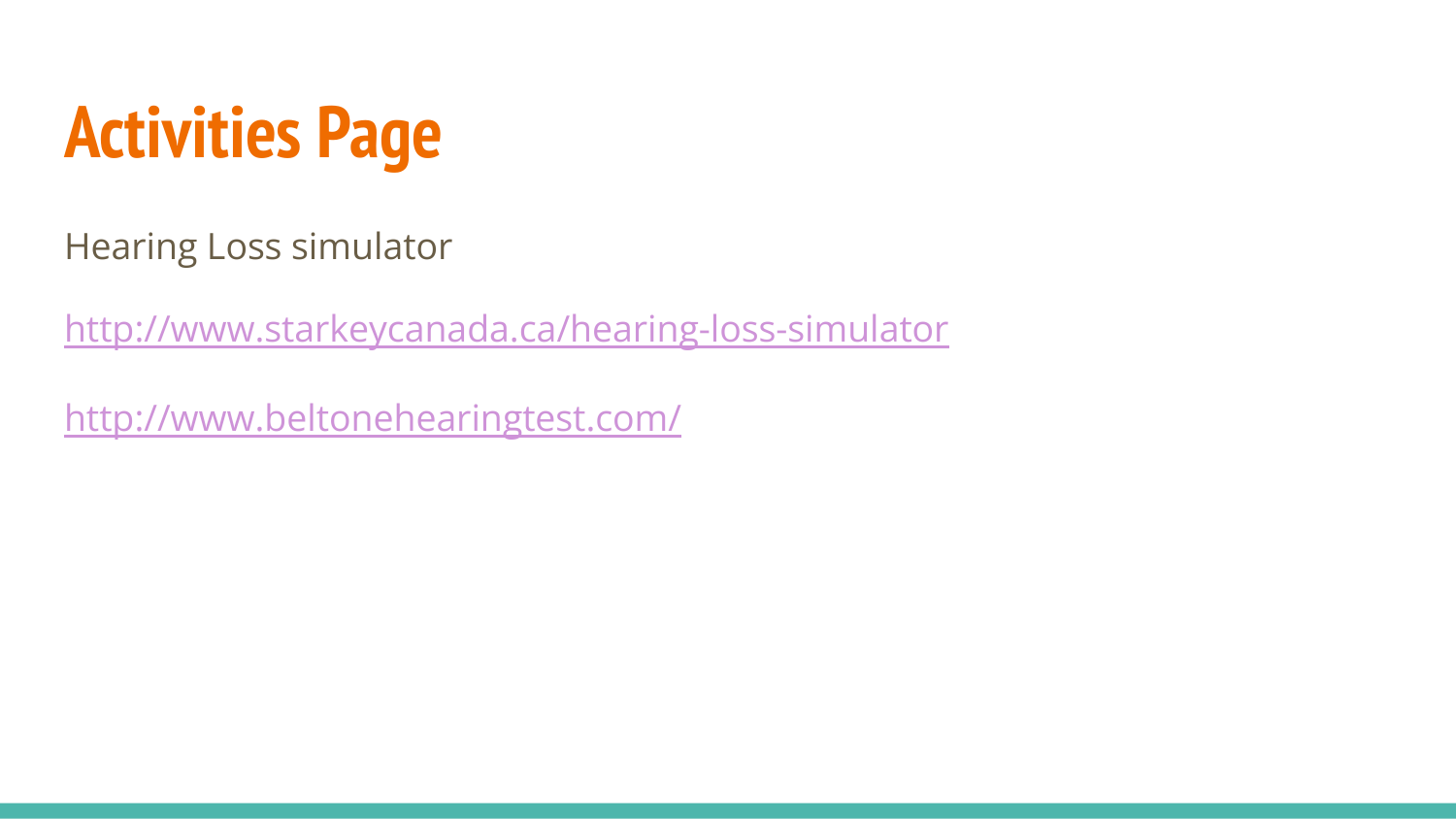

# Activities Page
Hearing Loss simulator
http://www.starkeycanada.ca/hearing-loss-simulator
http://www.beltonehearingtest.com/